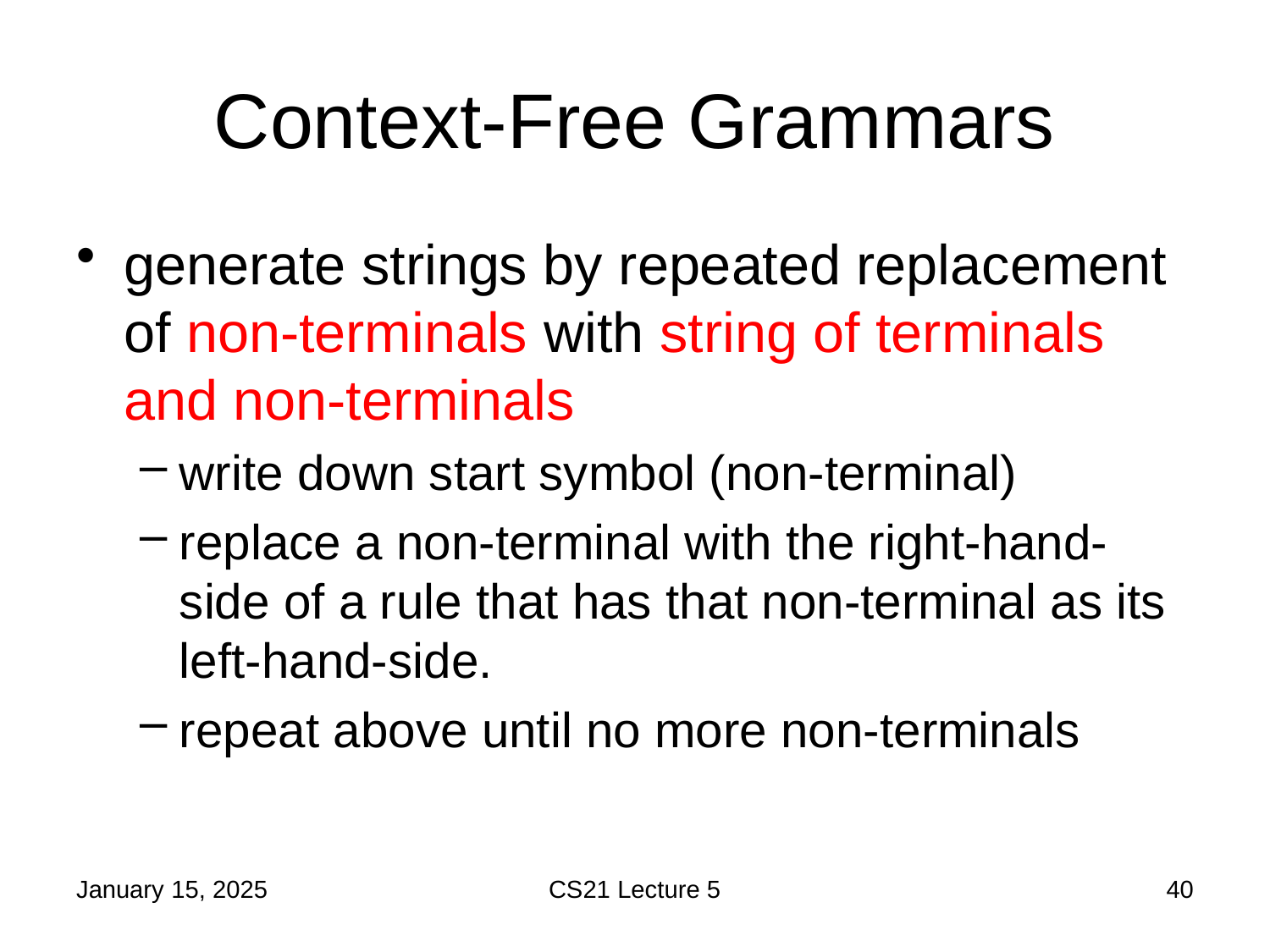

# Context-Free Grammars
generate strings by repeated replacement of non-terminals with string of terminals and non-terminals
write down start symbol (non-terminal)
replace a non-terminal with the right-hand-side of a rule that has that non-terminal as its left-hand-side.
repeat above until no more non-terminals
January 15, 2025
CS21 Lecture 5
40